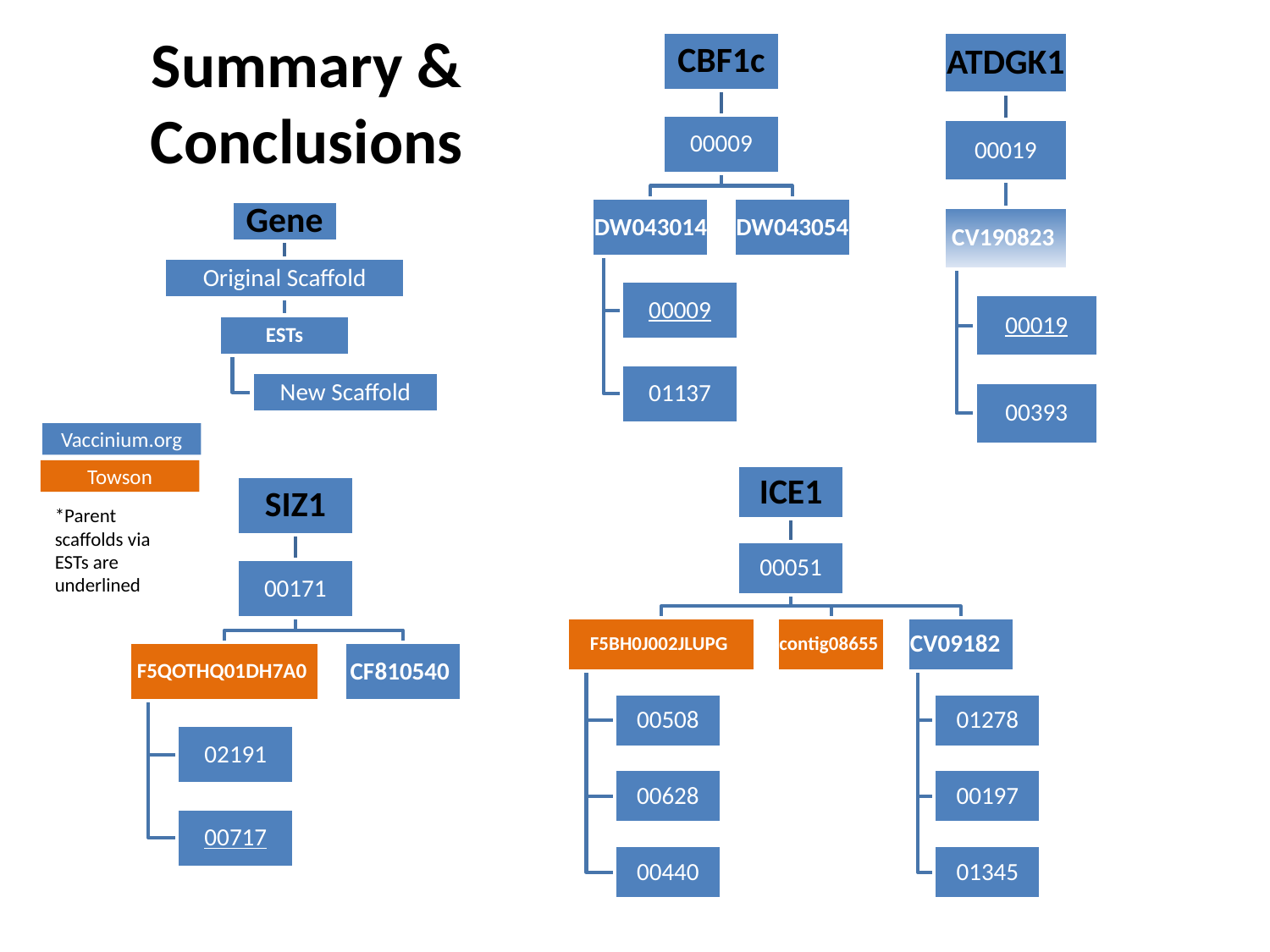

# Summary & Conclusions
CBF1c
00009
DW043014
00009
01137
DW043054
ATDGK1
00019
CV190823
00019
00393
Gene
Original Scaffold
ESTs
New Scaffold
Vaccinium.org
Towson
ICE1
00051
F5BH0J002JLUPG
00508
00628
00440
contig08655
CV09182
01278
00197
01345
SIZ1
00171
F5QOTHQ01DH7A0
02191
00717
CF810540
*Parent scaffolds via ESTs are underlined